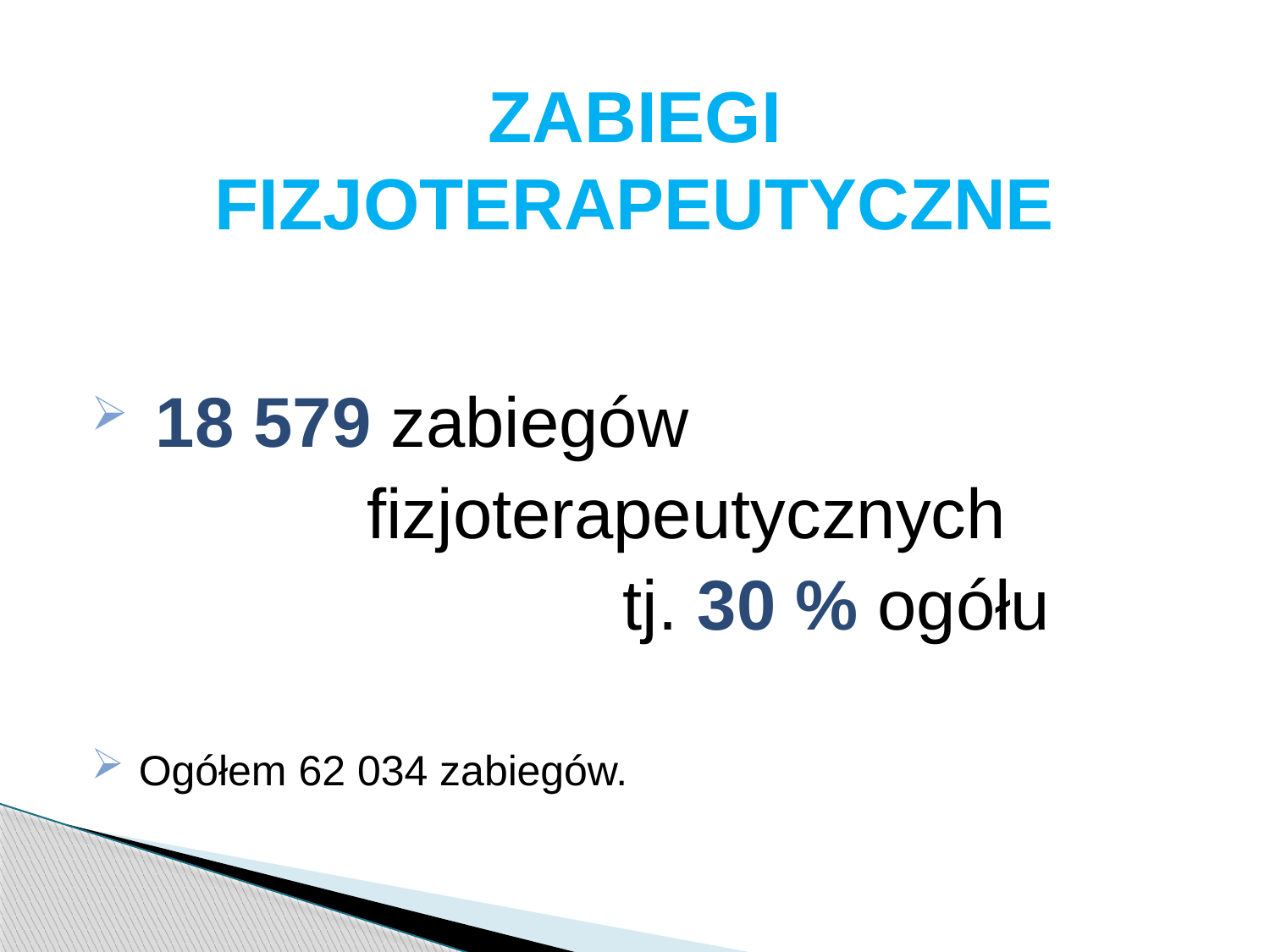

# ZABIEGI FIZJOTERAPEUTYCZNE

  18 579 zabiegów
              fizjoterapeutycznych
                           tj. 30 % ogółu

 Ogółem 62 034 zabiegów.